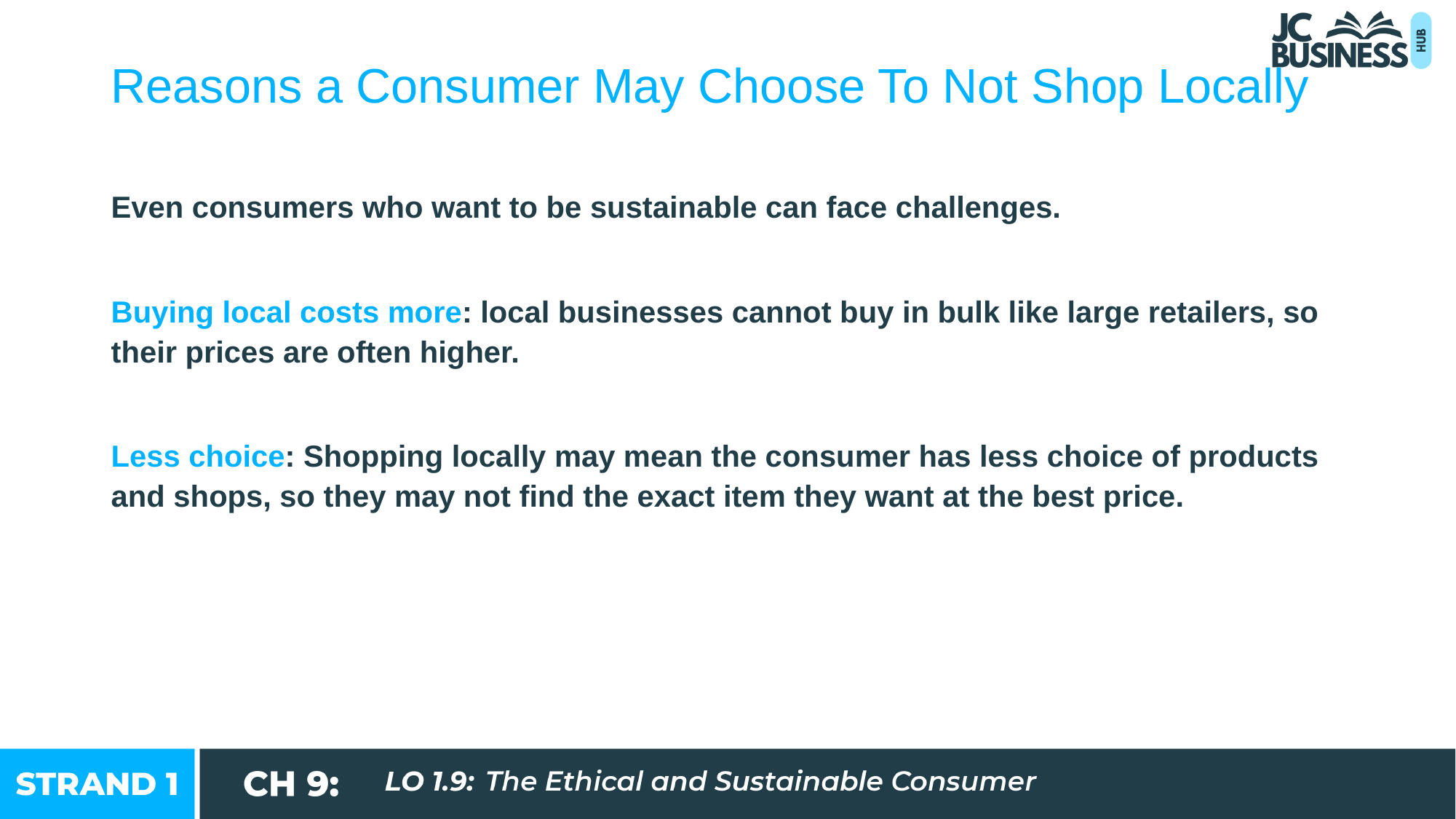

Reasons a Consumer May Choose To Not Shop Locally
Even consumers who want to be sustainable can face challenges.

Buying local costs more: local businesses cannot buy in bulk like large retailers, so their prices are often higher.

Less choice: Shopping locally may mean the consumer has less choice of products and shops, so they may not find the exact item they want at the best price.